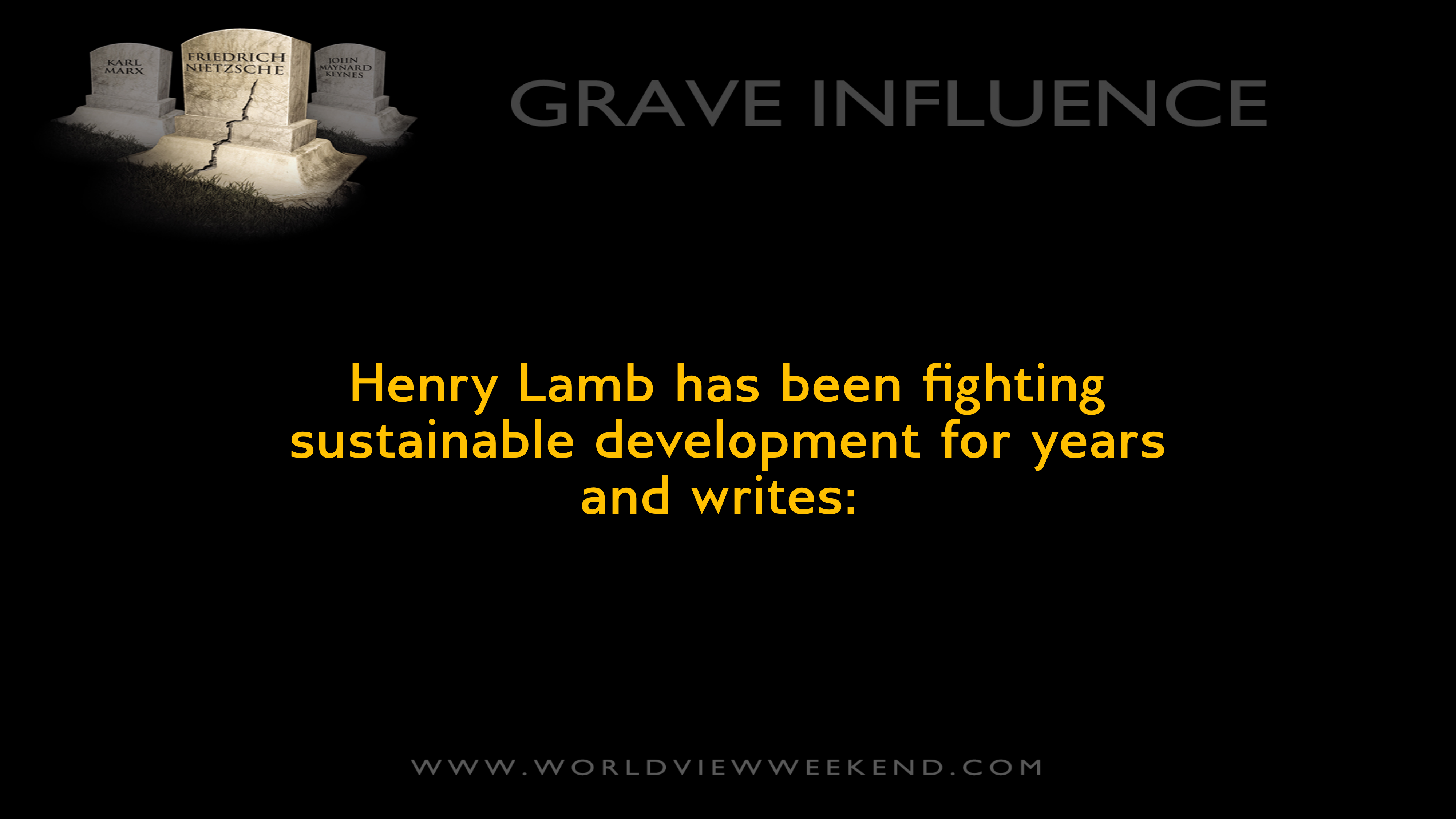

Henry Lamb has been fighting sustainable development for years and writes: